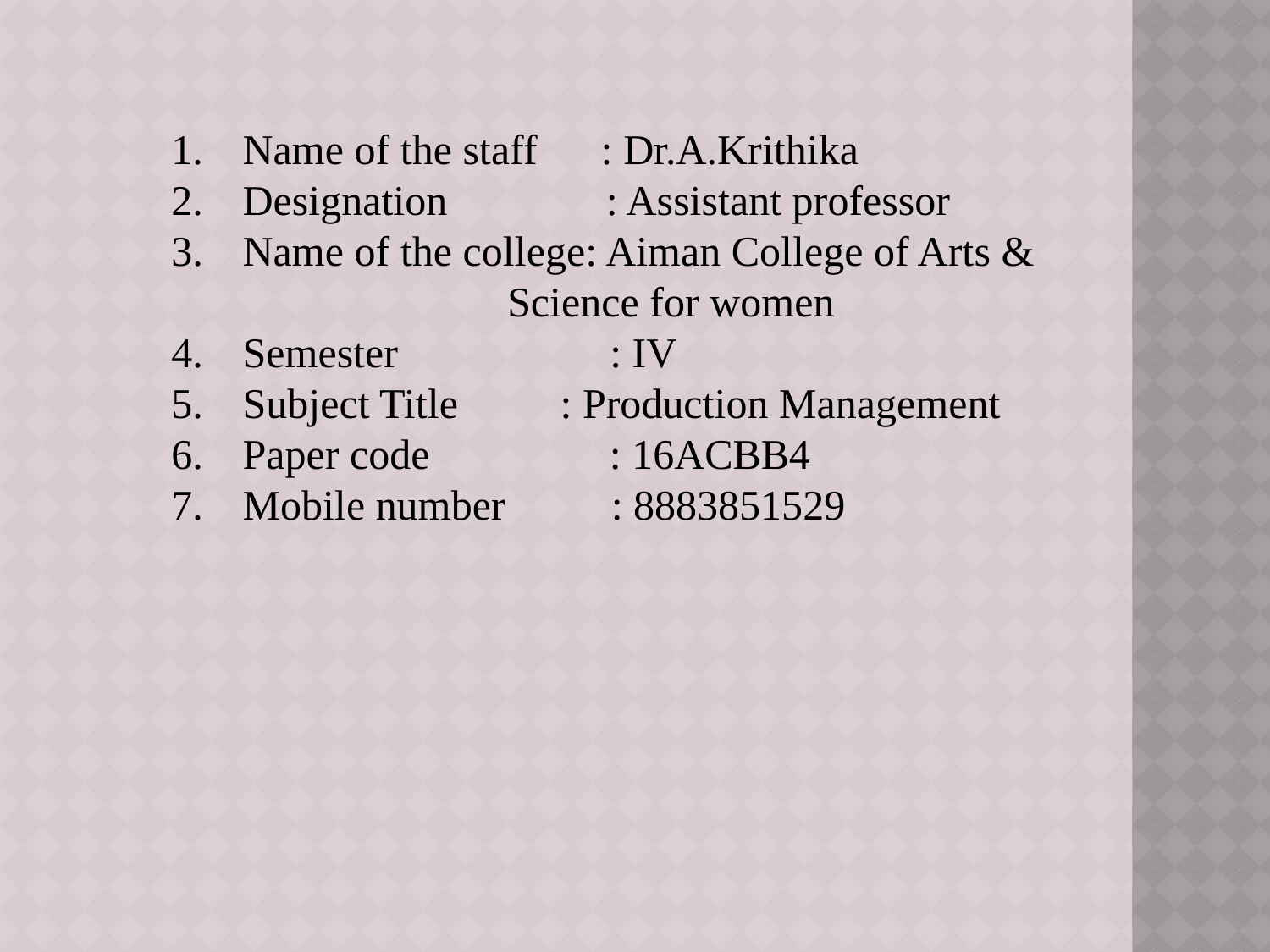

Name of the staff      : Dr.A.Krithika
Designation               : Assistant professor
Name of the college: Aiman College of Arts &                              Science for women
Semester                    : IV
Subject Title  	      : Production Management
Paper code                 : 16ACBB4
Mobile number          : 8883851529